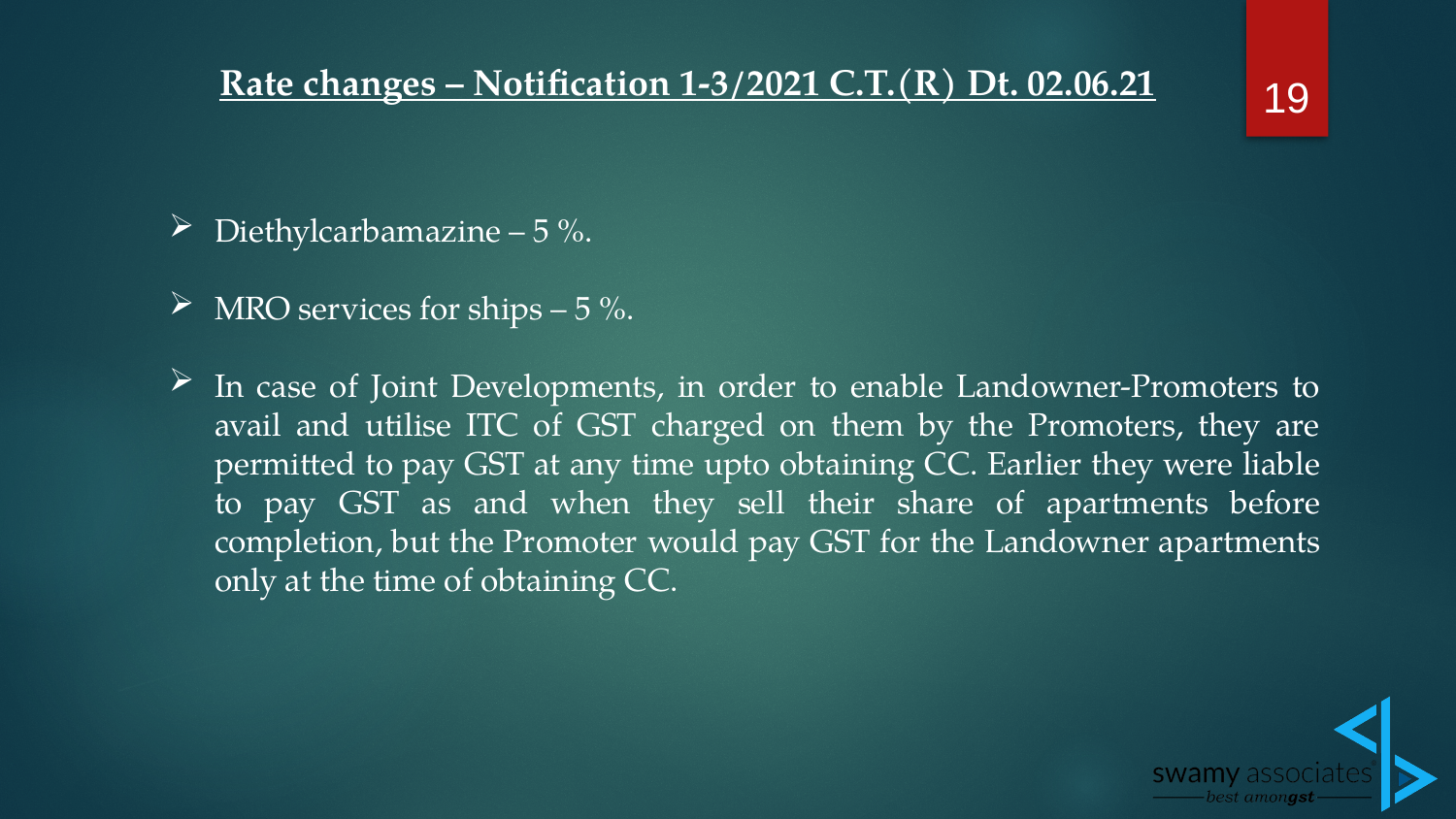

19
Rate changes – Notification 1-3/2021 C.T.(R) Dt. 02.06.21
Diethylcarbamazine – 5 %.

MRO services for ships – 5 %.

In case of Joint Developments, in order to enable Landowner-Promoters to avail and utilise ITC of GST charged on them by the Promoters, they are permitted to pay GST at any time upto obtaining CC. Earlier they were liable to pay GST as and when they sell their share of apartments before completion, but the Promoter would pay GST for the Landowner apartments only at the time of obtaining CC.